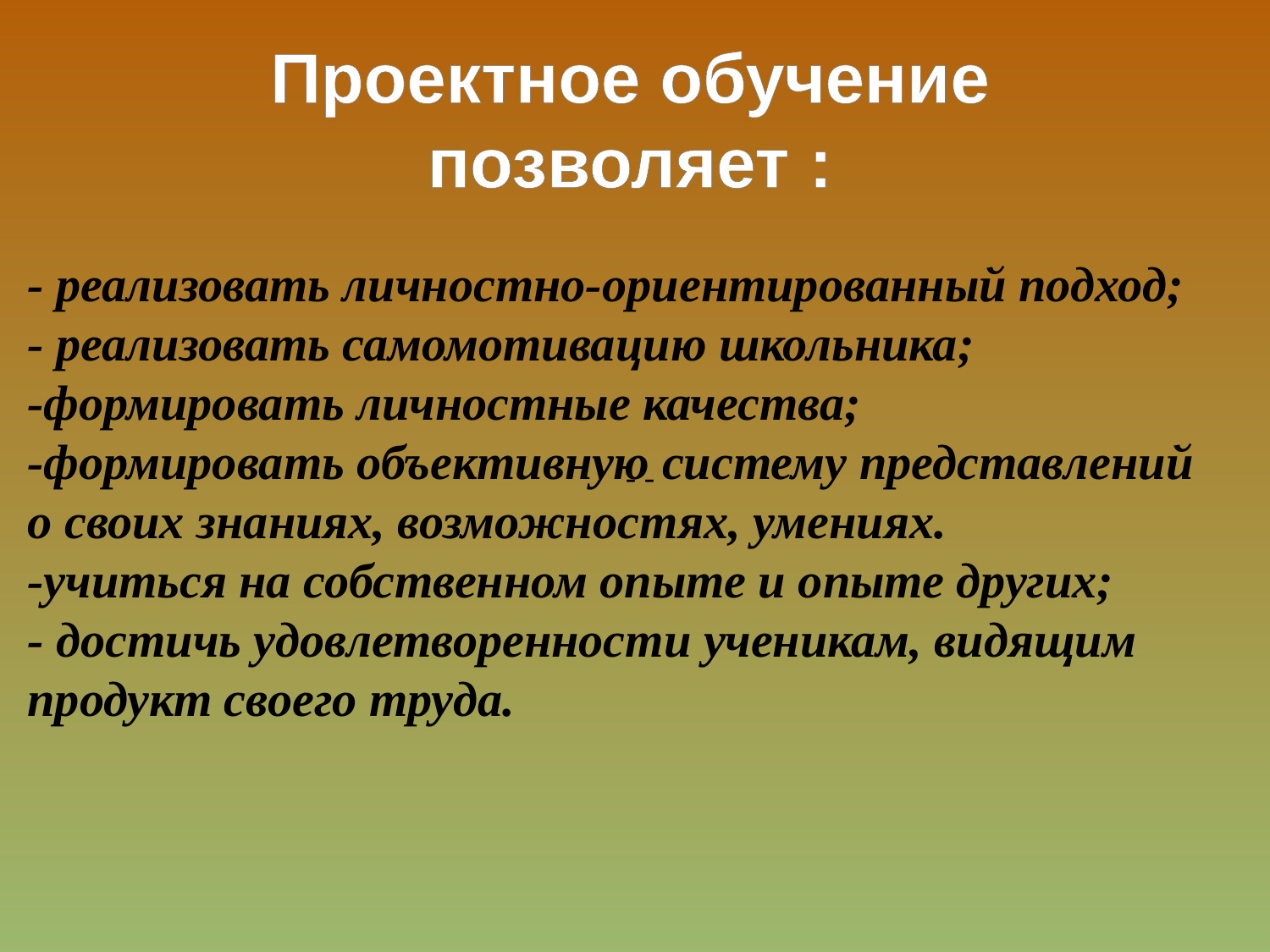

Проектное обучение позволяет :

- реализовать личностно-ориентированный подход;
- реализовать самомотивацию школьника;
-формировать личностные качества;
-формировать объективную систему представлений о своих знаниях, возможностях, умениях.
-учиться на собственном опыте и опыте других;
- достичь удовлетворенности ученикам, видящим продукт своего труда.
- -